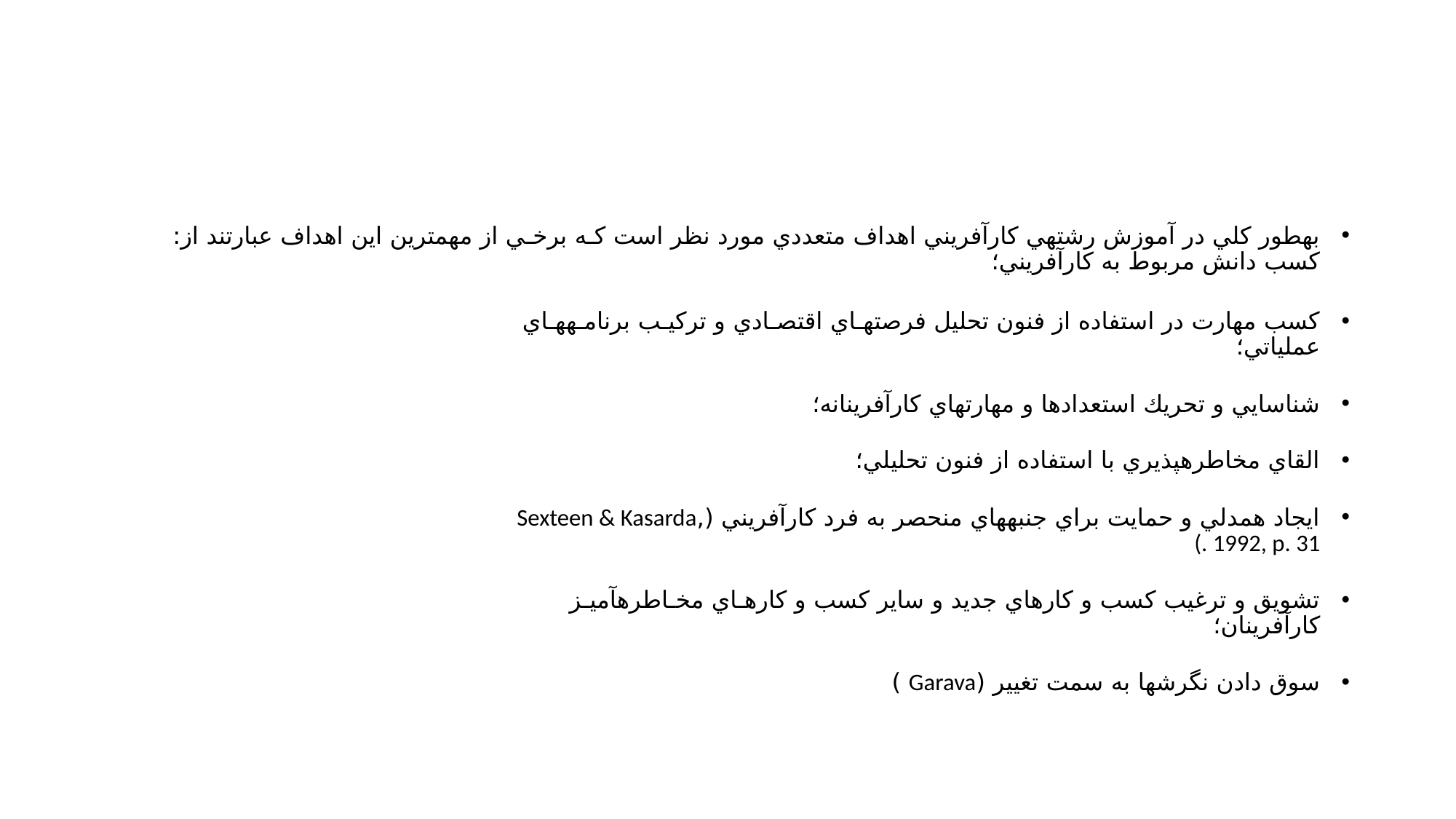

#
بهطور كلي در آموزش رشتهي كارآفريني اهداف متعددي مورد نظر است كـه برخـي از مهمترين اين اهداف عبارتند از:
كسب دانش مربوط به كارآفريني؛
كسب مهارت در استفاده از فنون تحليل فرصتهـاي اقتصـادي و تركيـب برنامـههـاي
عملياتي؛
شناسايي و تحريك استعدادها و مهارتهاي كارآفرينانه؛
القاي مخاطرهپذيري با استفاده از فنون تحليلي؛
ايجاد همدلي و حمايت براي جنبههاي منحصر به فرد كارآفريني (,Sexteen & Kasarda
(. 1992, p. 31
تشويق و ترغيب كسب و كارهاي جديد و ساير كسب و كارهـاي مخـاطرهآميـز
كارآفرينان؛
سوق دادن نگرشها به سمت تغيير (Garava )